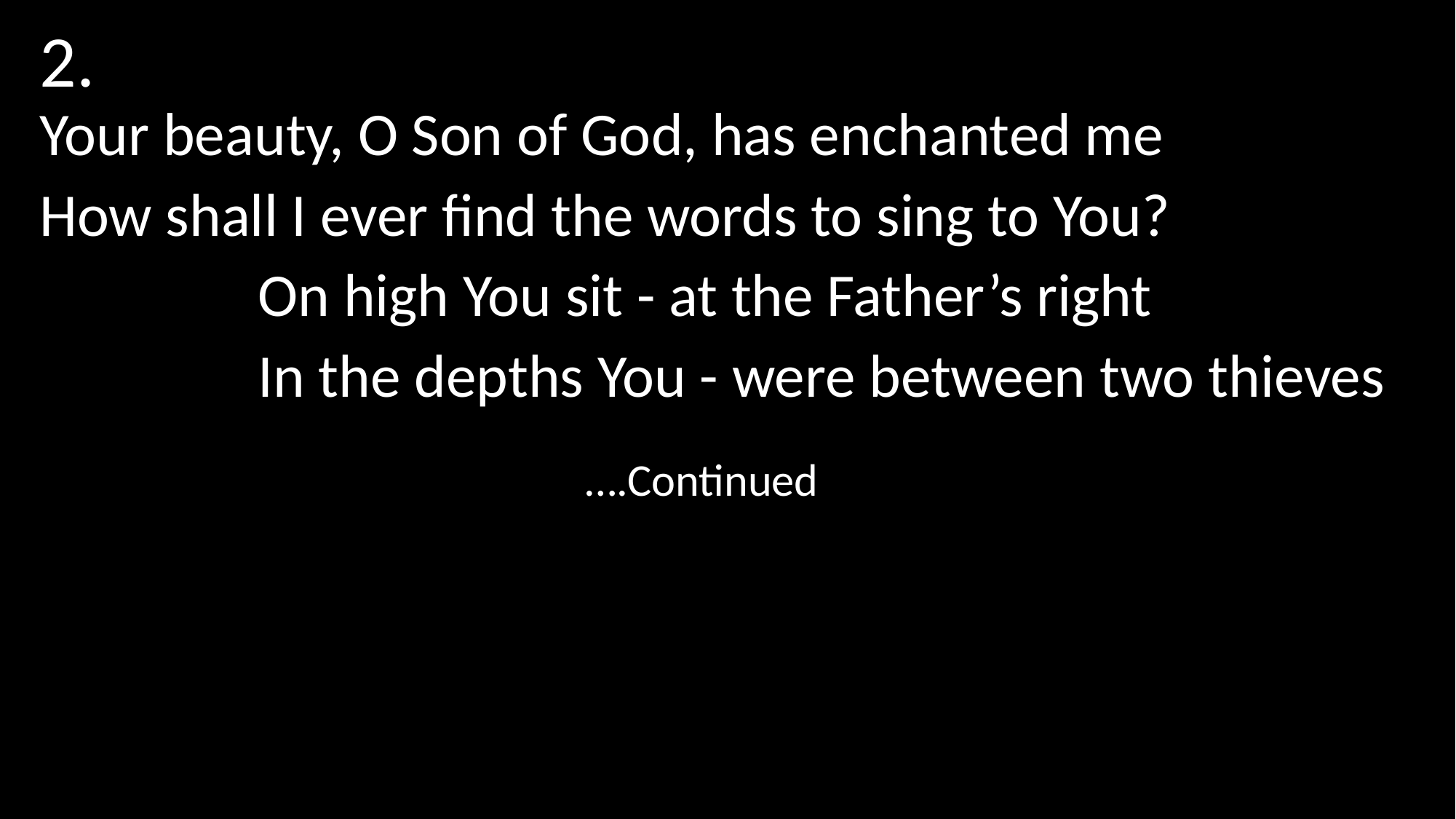

2.
Your beauty, O Son of God, has enchanted me
How shall I ever find the words to sing to You?
		On high You sit - at the Father’s right
		In the depths You - were between two thieves
					….Continued